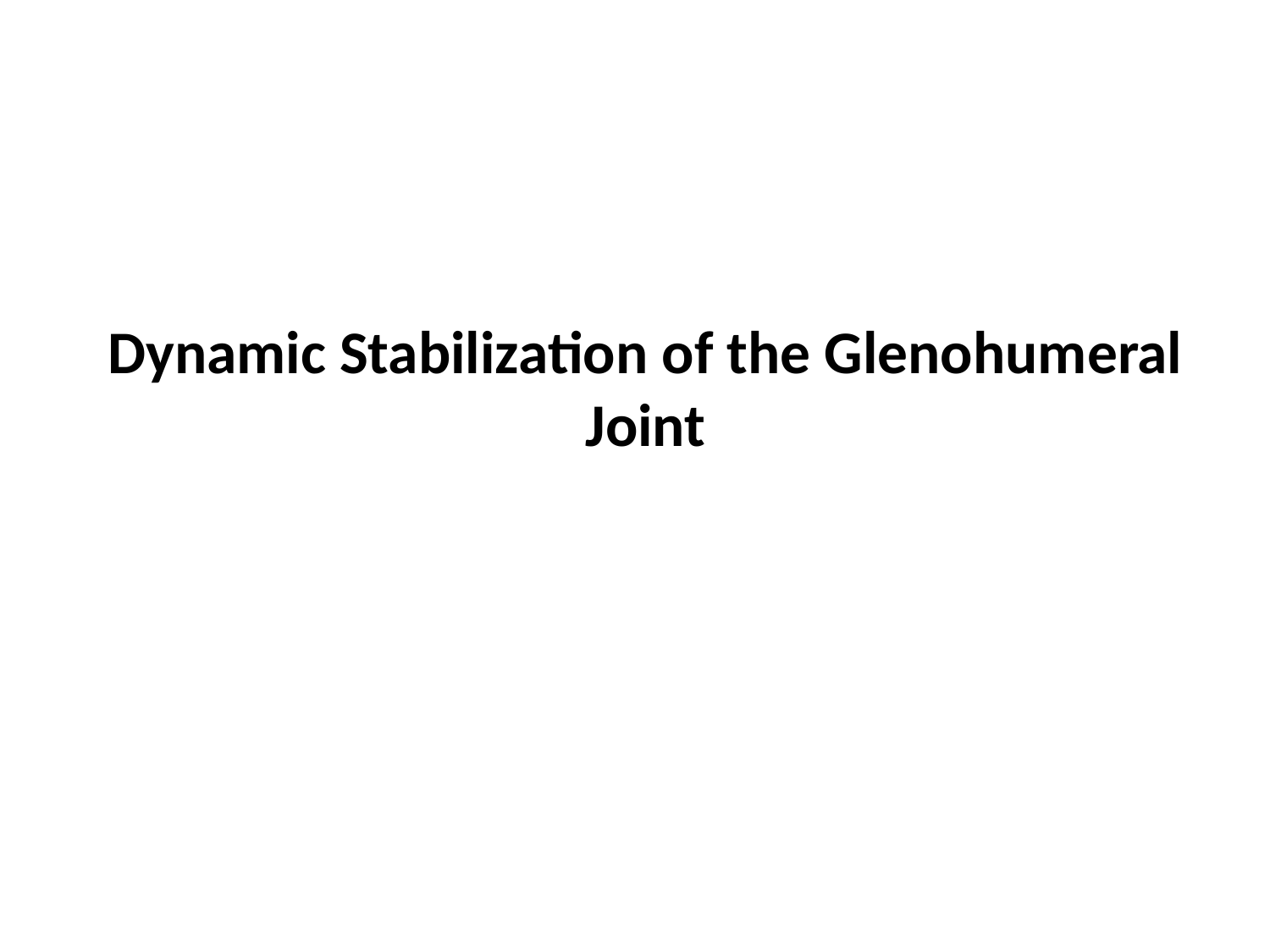

# Dynamic Stabilization of the Glenohumeral Joint